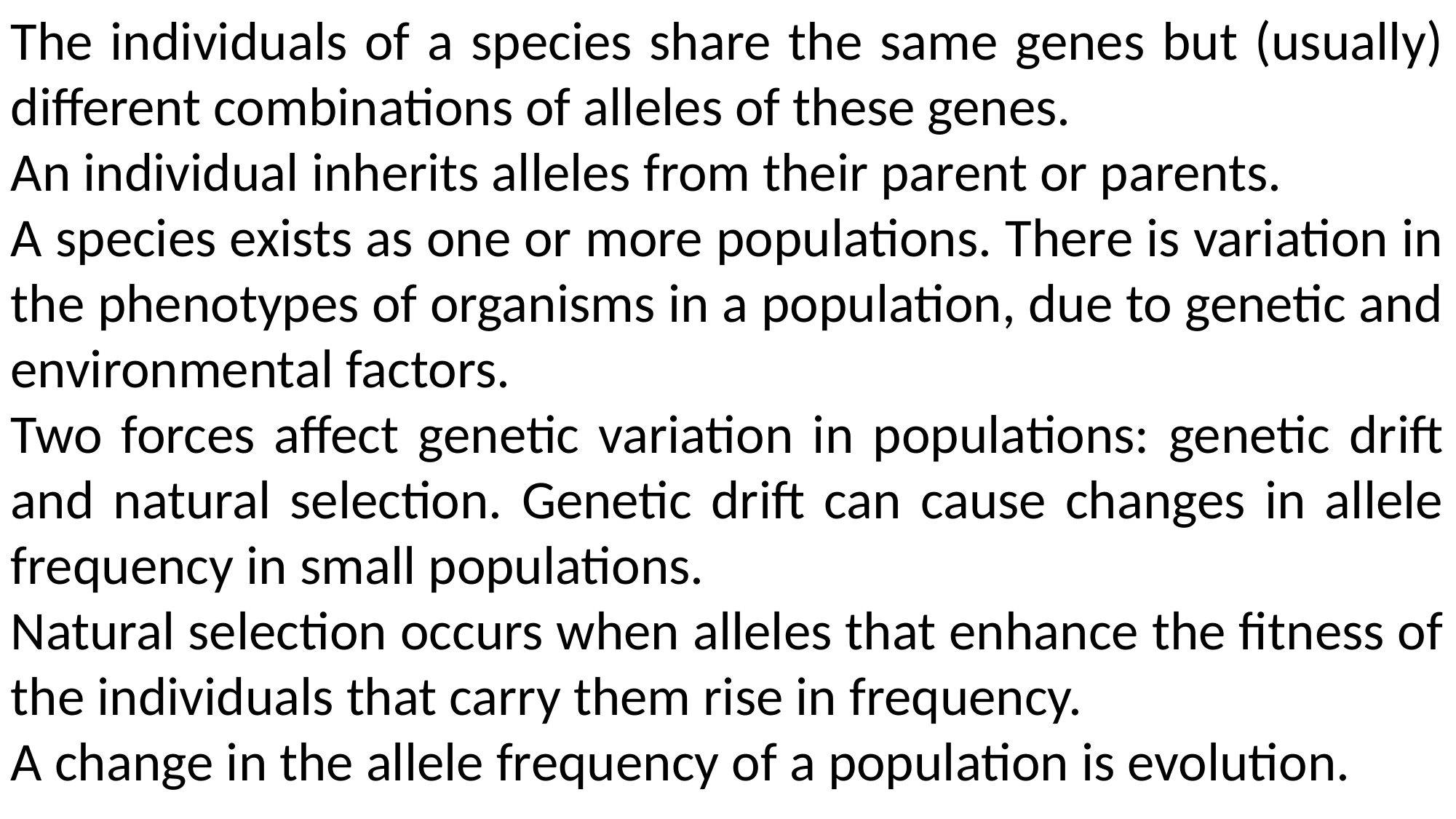

The individuals of a species share the same genes but (usually) different combinations of alleles of these genes.
An individual inherits alleles from their parent or parents.
A species exists as one or more populations. There is variation in the phenotypes of organisms in a population, due to genetic and environmental factors.
Two forces affect genetic variation in populations: genetic drift and natural selection. Genetic drift can cause changes in allele frequency in small populations.
Natural selection occurs when alleles that enhance the fitness of the individuals that carry them rise in frequency.
A change in the allele frequency of a population is evolution.